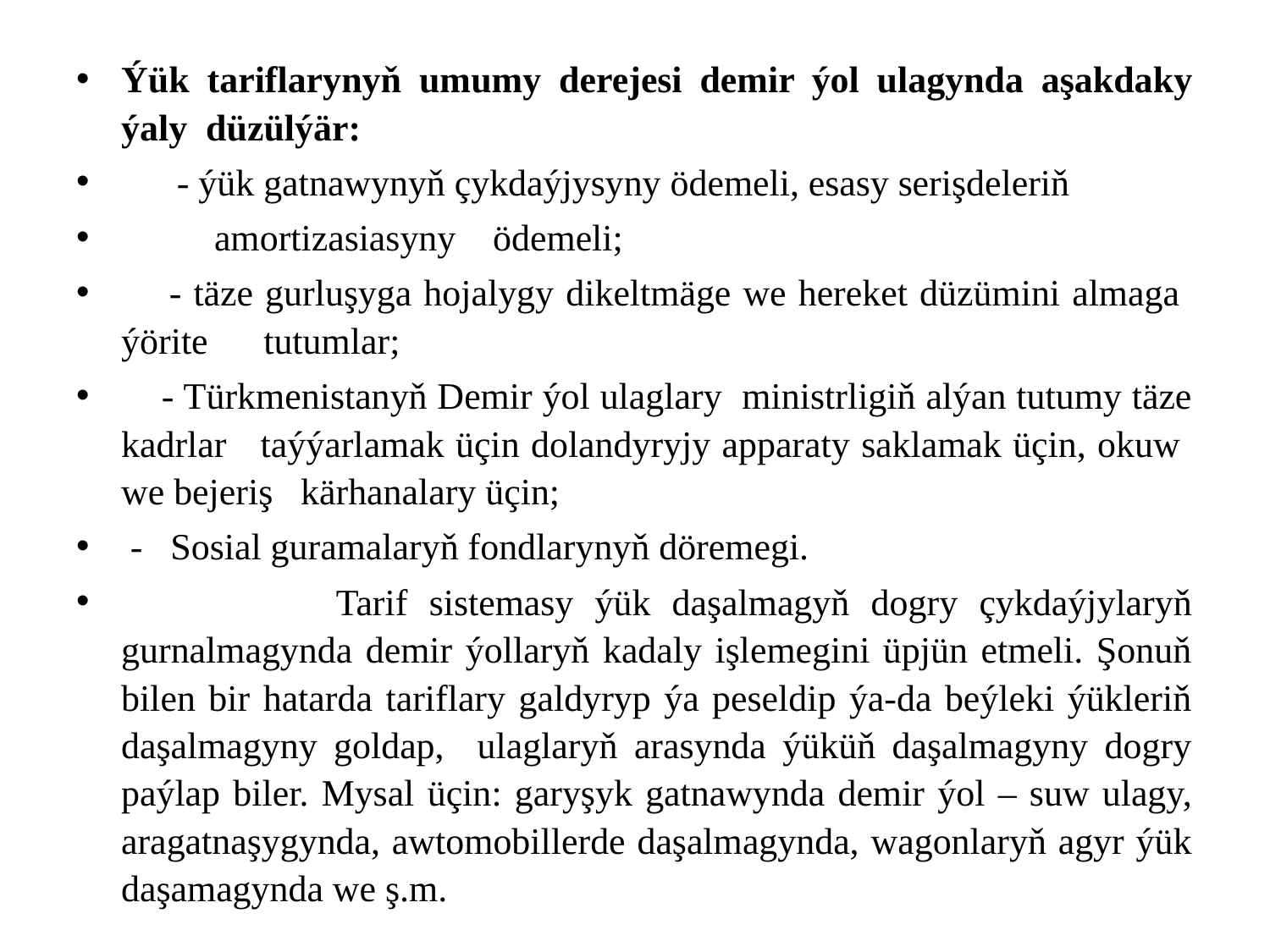

Ýük tariflarynyň umumy derejesi demir ýol ulagynda aşakdaky ýaly  düzülýär:
      - ýük gatnawynyň çykdaýjysyny ödemeli, esasy serişdeleriň
          amortizasiasyny    ödemeli;
    - täze gurluşyga hojalygy dikeltmäge we hereket düzümini almaga  ýörite      tutumlar;
    - Türkmenistanyň Demir ýol ulaglary  ministrligiň alýan tutumy täze kadrlar   taýýarlamak üçin dolandyryjy apparaty saklamak üçin, okuw  we bejeriş   kärhanalary üçin;
 -   Sosial guramalaryň fondlarynyň döremegi.
          Tarif sistemasy ýük daşalmagyň dogry çykdaýjylaryň gurnalmagynda demir ýollaryň kadaly işlemegini üpjün etmeli. Şonuň bilen bir hatarda tariflary galdyryp ýa peseldip ýa-da beýleki ýükleriň daşalmagyny goldap,  ulaglaryň arasynda ýüküň daşalmagyny dogry paýlap biler. Mysal üçin: garyşyk gatnawynda demir ýol – suw ulagy, aragatnaşygynda, awtomobillerde daşalmagynda, wagonlaryň agyr ýük daşamagynda we ş.m.